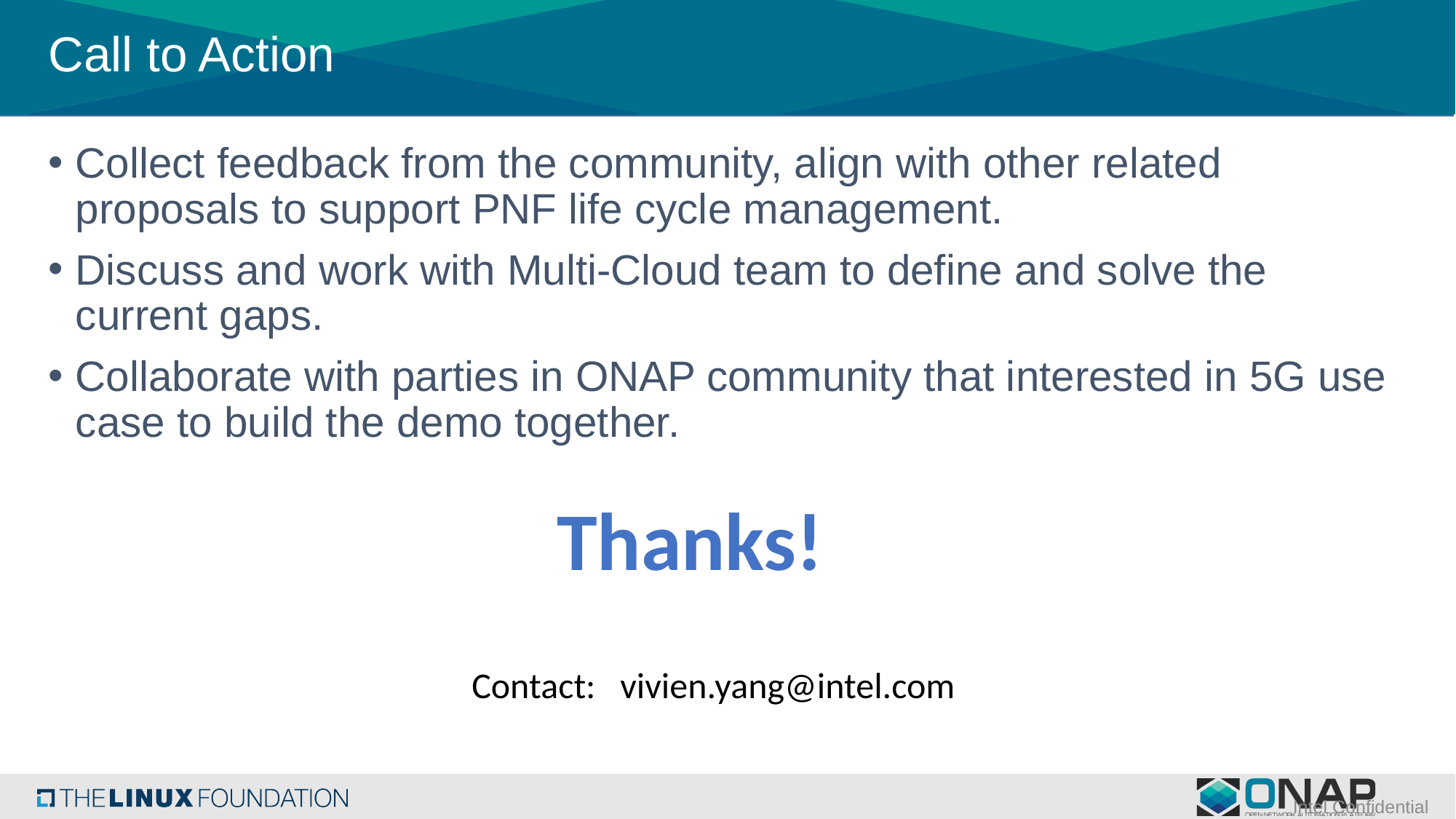

# Call to Action
Collect feedback from the community, align with other related proposals to support PNF life cycle management.
Discuss and work with Multi-Cloud team to define and solve the current gaps.
Collaborate with parties in ONAP community that interested in 5G use case to build the demo together.

Thanks!
Contact:   vivien.yang@intel.com
Intel Confidential